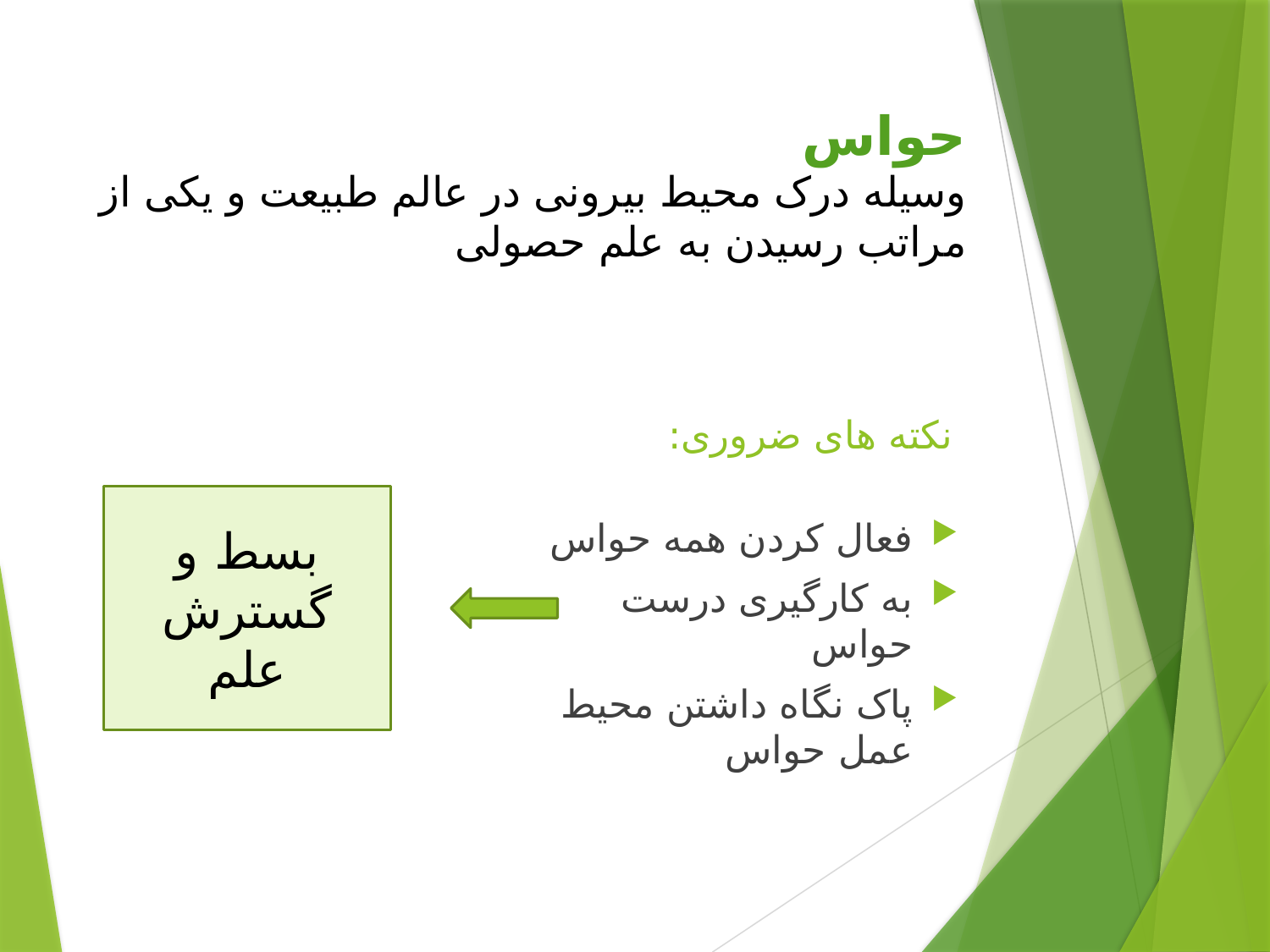

# حواس وسیله درک محیط بیرونی در عالم طبیعت و یکی از مراتب رسیدن به علم حصولی
نکته های ضروری:

فعال کردن همه حواس
به کارگیری درست حواس
پاک نگاه داشتن محیط عمل حواس

بسط و گسترش علم